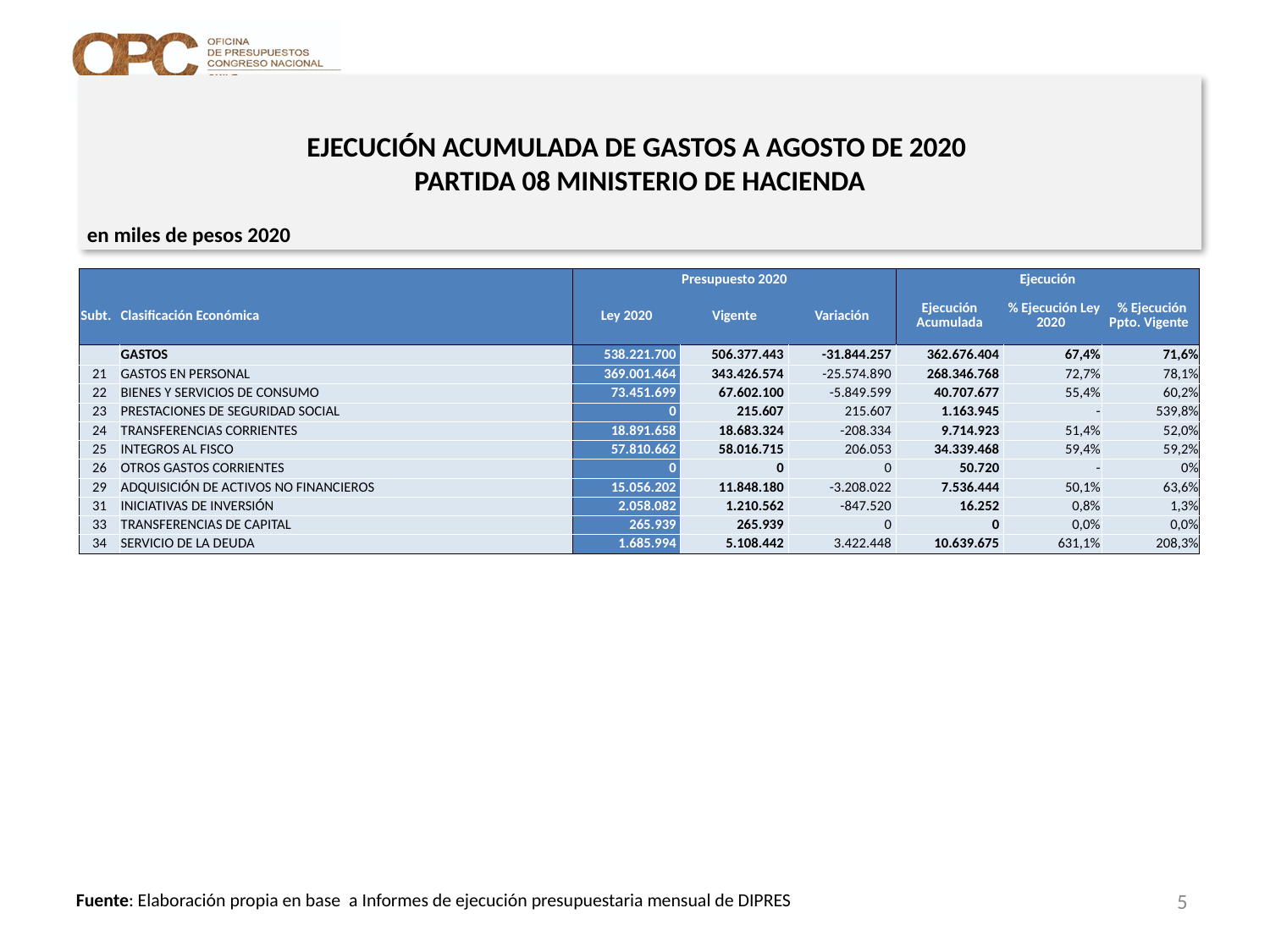

# EJECUCIÓN ACUMULADA DE GASTOS A AGOSTO DE 2020 PARTIDA 08 MINISTERIO DE HACIENDA
en miles de pesos 2020
|  |  | Presupuesto 2020 |  |  | Ejecución |  |  |
| --- | --- | --- | --- | --- | --- | --- | --- |
| Subt. | Clasificación Económica | Ley 2020 | Vigente | Variación | Ejecución Acumulada | % Ejecución Ley 2020 | % Ejecución Ppto. Vigente |
|  | GASTOS | 538.221.700 | 506.377.443 | -31.844.257 | 362.676.404 | 67,4% | 71,6% |
| 21 | GASTOS EN PERSONAL | 369.001.464 | 343.426.574 | -25.574.890 | 268.346.768 | 72,7% | 78,1% |
| 22 | BIENES Y SERVICIOS DE CONSUMO | 73.451.699 | 67.602.100 | -5.849.599 | 40.707.677 | 55,4% | 60,2% |
| 23 | PRESTACIONES DE SEGURIDAD SOCIAL | 0 | 215.607 | 215.607 | 1.163.945 | - | 539,8% |
| 24 | TRANSFERENCIAS CORRIENTES | 18.891.658 | 18.683.324 | -208.334 | 9.714.923 | 51,4% | 52,0% |
| 25 | INTEGROS AL FISCO | 57.810.662 | 58.016.715 | 206.053 | 34.339.468 | 59,4% | 59,2% |
| 26 | OTROS GASTOS CORRIENTES | 0 | 0 | 0 | 50.720 | - | 0% |
| 29 | ADQUISICIÓN DE ACTIVOS NO FINANCIEROS | 15.056.202 | 11.848.180 | -3.208.022 | 7.536.444 | 50,1% | 63,6% |
| 31 | INICIATIVAS DE INVERSIÓN | 2.058.082 | 1.210.562 | -847.520 | 16.252 | 0,8% | 1,3% |
| 33 | TRANSFERENCIAS DE CAPITAL | 265.939 | 265.939 | 0 | 0 | 0,0% | 0,0% |
| 34 | SERVICIO DE LA DEUDA | 1.685.994 | 5.108.442 | 3.422.448 | 10.639.675 | 631,1% | 208,3% |
5